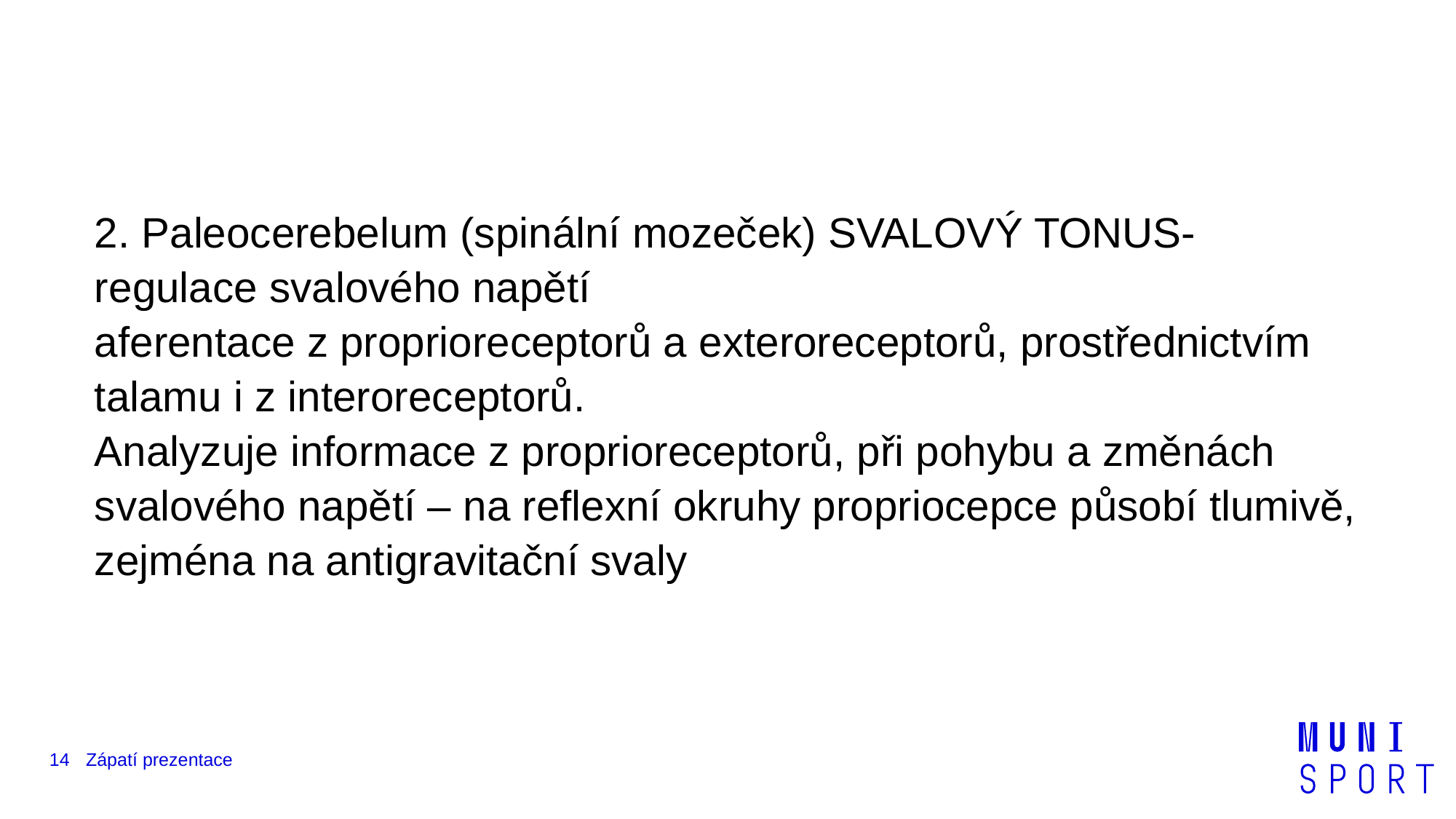

#
2. Paleocerebelum (spinální mozeček) SVALOVÝ TONUS- regulace svalového napětí
aferentace z proprioreceptorů a exteroreceptorů, prostřednictvím talamu i z interoreceptorů.
Analyzuje informace z proprioreceptorů, při pohybu a změnách svalového napětí – na reflexní okruhy propriocepce působí tlumivě, zejména na antigravitační svaly

14
Zápatí prezentace